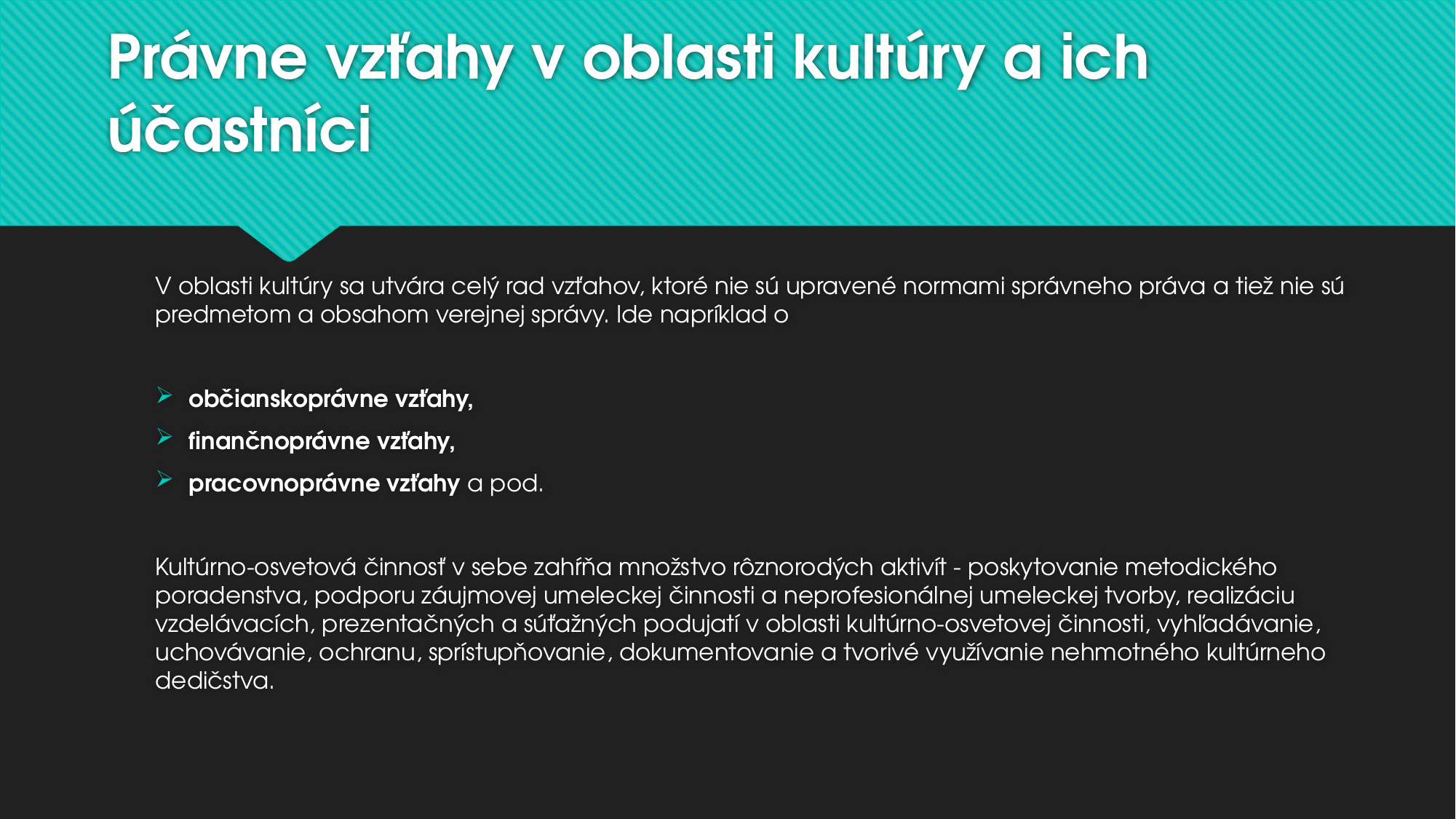

# Právne vzťahy v oblasti kultúry a ich účastníci
V oblasti kultúry sa utvára celý rad vzťahov, ktoré nie sú upravené normami správneho práva a tiež nie sú predmetom a obsahom verejnej správy. Ide napríklad o

občianskoprávne vzťahy,
finančnoprávne vzťahy,
pracovnoprávne vzťahy a pod.

Kultúrno-osvetová činnosť v sebe zahŕňa množstvo rôznorodých aktivít - poskytovanie metodického poradenstva, podporu záujmovej umeleckej činnosti a neprofesionálnej umeleckej tvorby, realizáciu vzdelávacích, prezentačných a súťažných podujatí v oblasti kultúrno-osvetovej činnosti, vyhľadávanie, uchovávanie, ochranu, sprístupňovanie, dokumentovanie a tvorivé využívanie nehmotného kultúrneho dedičstva.